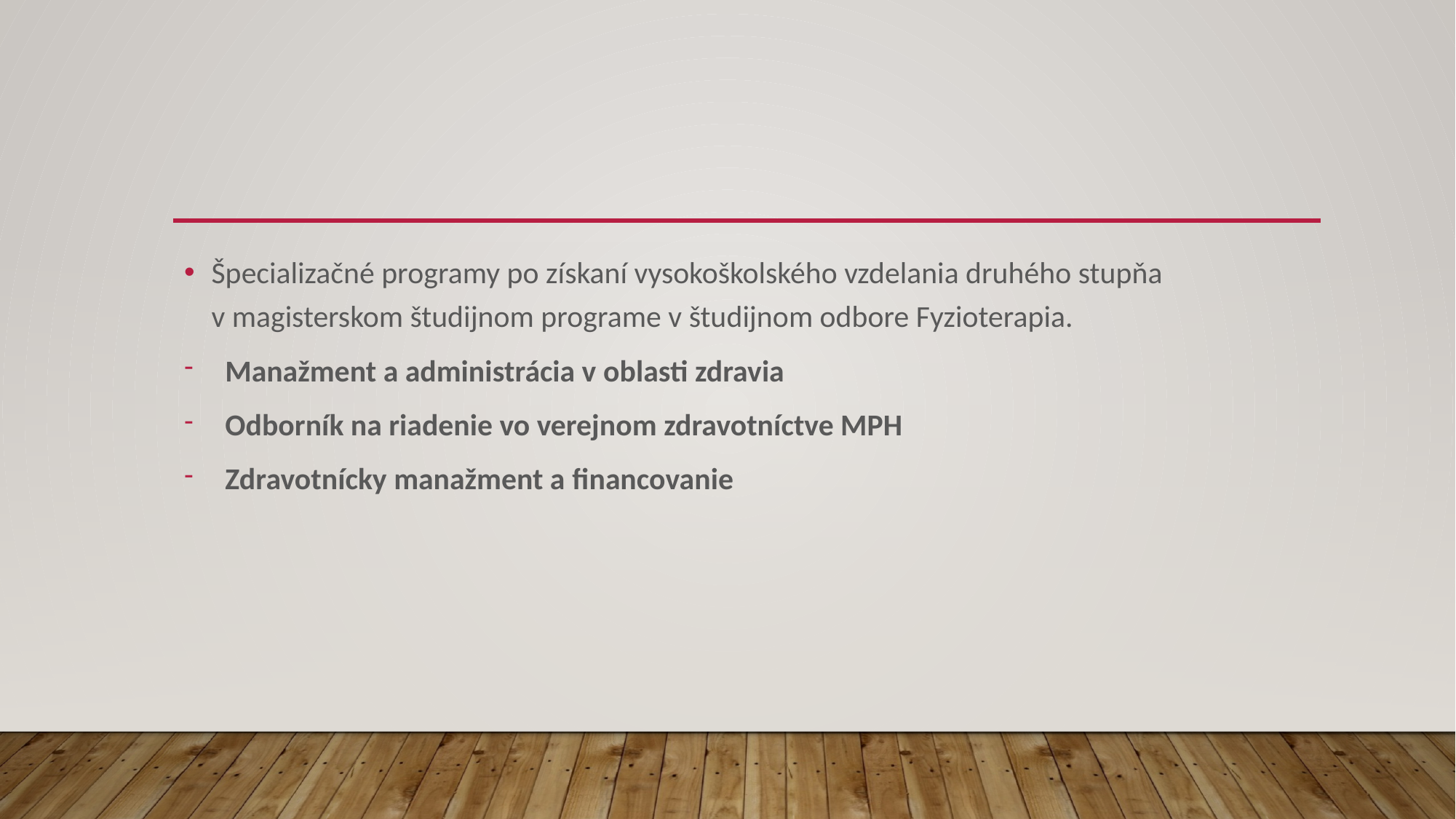

#
Špecializačné programy po získaní vysokoškolského vzdelania druhého stupňa v magisterskom študijnom programe v študijnom odbore Fyzioterapia.
Manažment a administrácia v oblasti zdravia
Odborník na riadenie vo verejnom zdravotníctve MPH
Zdravotnícky manažment a financovanie